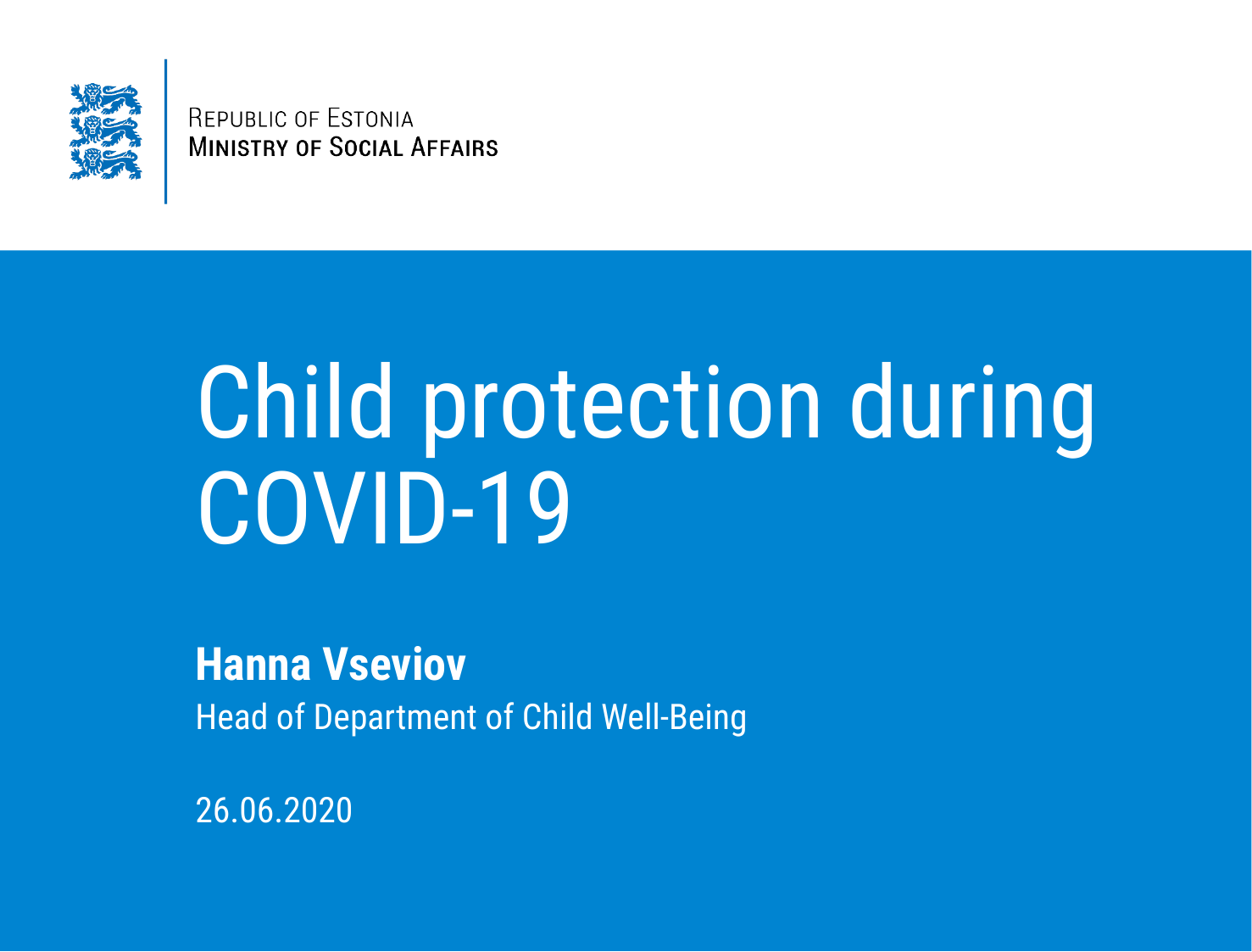

# Child protection during COVID-19
Hanna Vseviov
Head of Department of Child Well-Being

26.06.2020